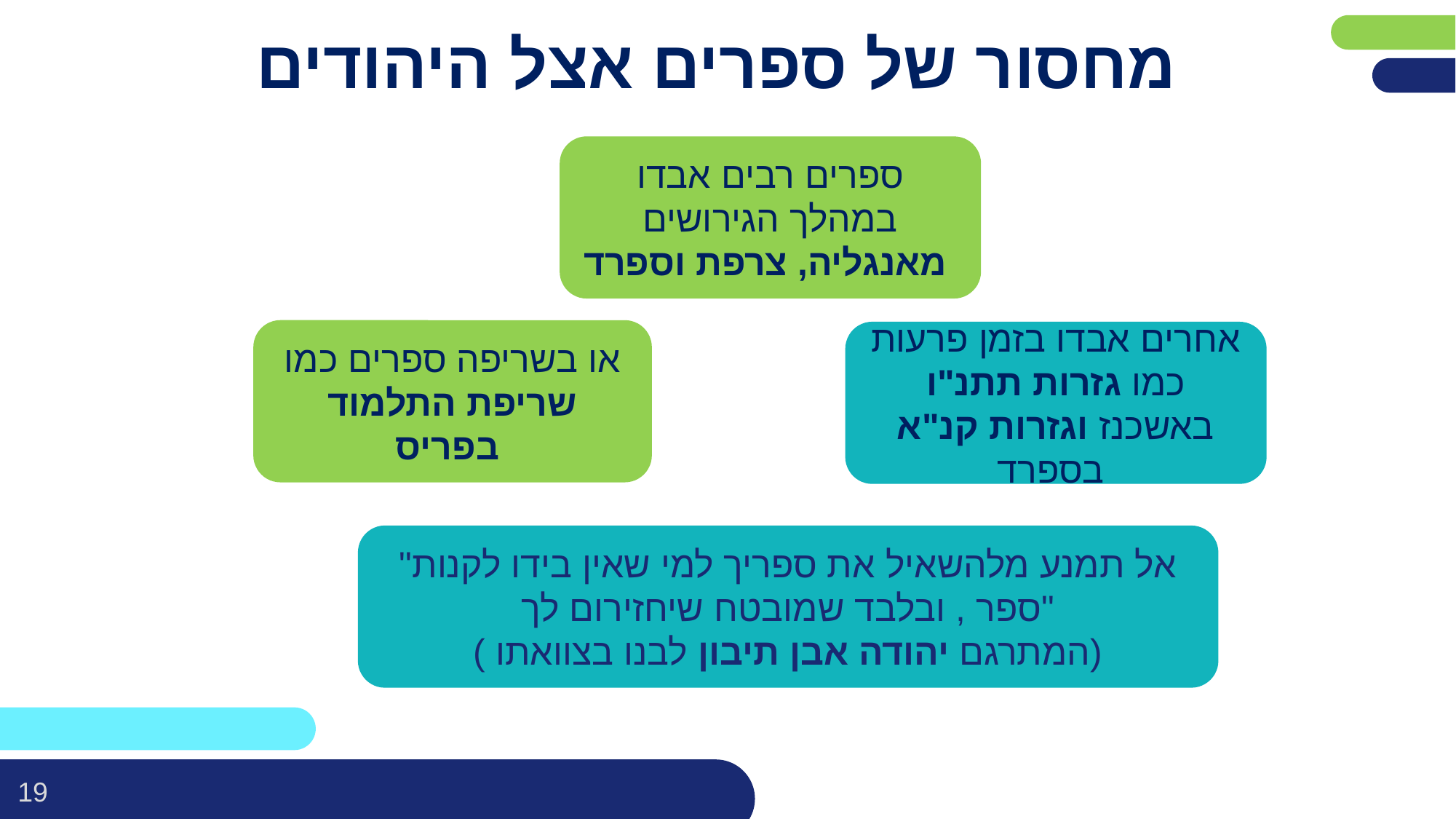

# מחסור של ספרים אצל היהודים
ספרים רבים אבדו במהלך הגירושים מאנגליה, צרפת וספרד
או בשריפה ספרים כמו שריפת התלמוד בפריס
אחרים אבדו בזמן פרעות כמו גזרות תתנ"ו באשכנז וגזרות קנ"א בספרד
"אל תמנע מלהשאיל את ספריך למי שאין בידו לקנות ספר , ובלבד שמובטח שיחזירום לך"
( המתרגם יהודה אבן תיבון לבנו בצוואתו)